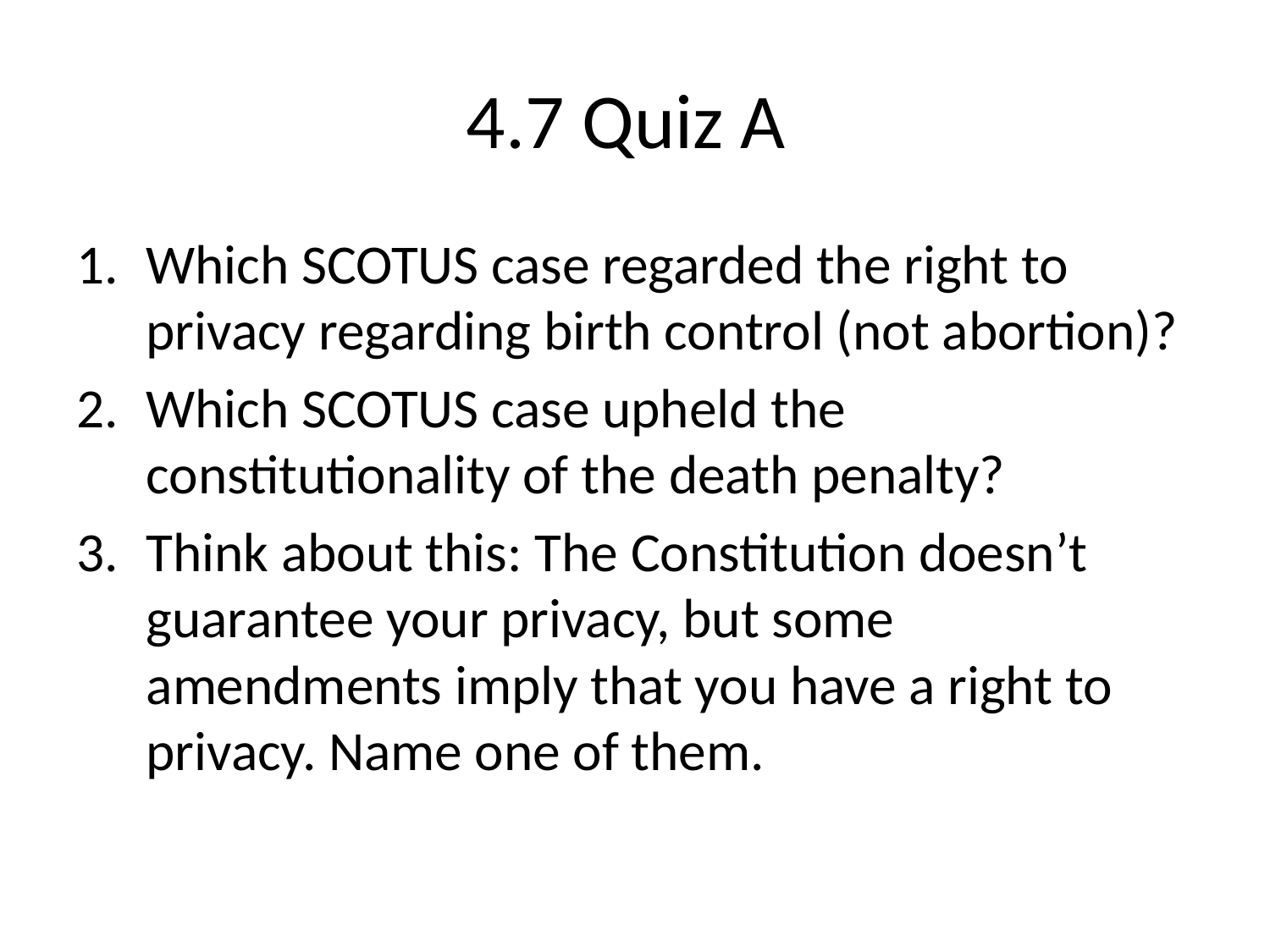

# 4.7 Quiz A
Which SCOTUS case regarded the right to privacy regarding birth control (not abortion)?
Which SCOTUS case upheld the constitutionality of the death penalty?
Think about this: The Constitution doesn’t guarantee your privacy, but some amendments imply that you have a right to privacy. Name one of them.